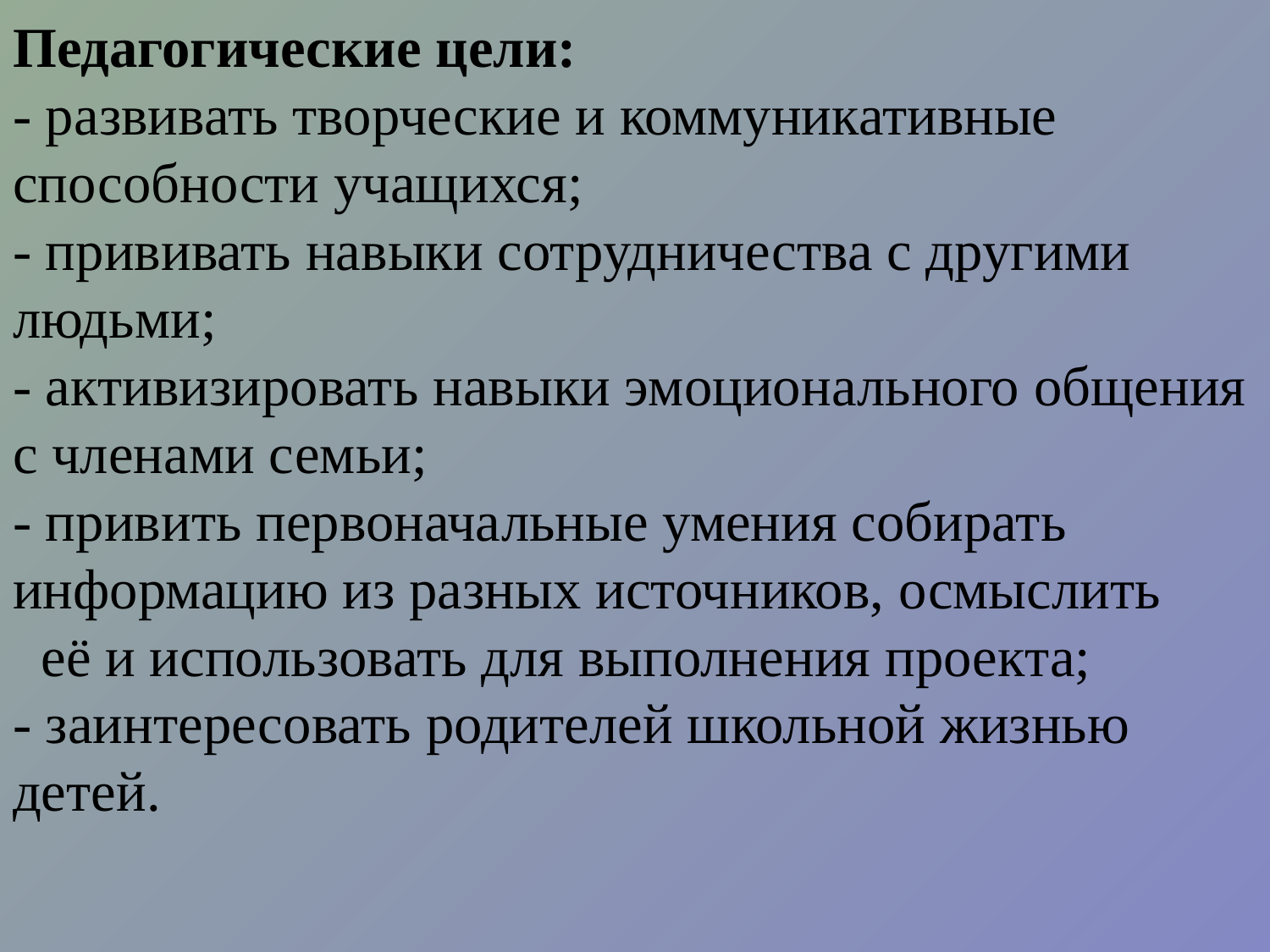

Педагогические цели:
- развивать творческие и коммуникативные способности учащихся;
- прививать навыки сотрудничества с другими людьми;
- активизировать навыки эмоционального общения с членами семьи;
- привить первоначальные умения собирать информацию из разных источников, осмыслить
  её и использовать для выполнения проекта;
- заинтересовать родителей школьной жизнью детей.